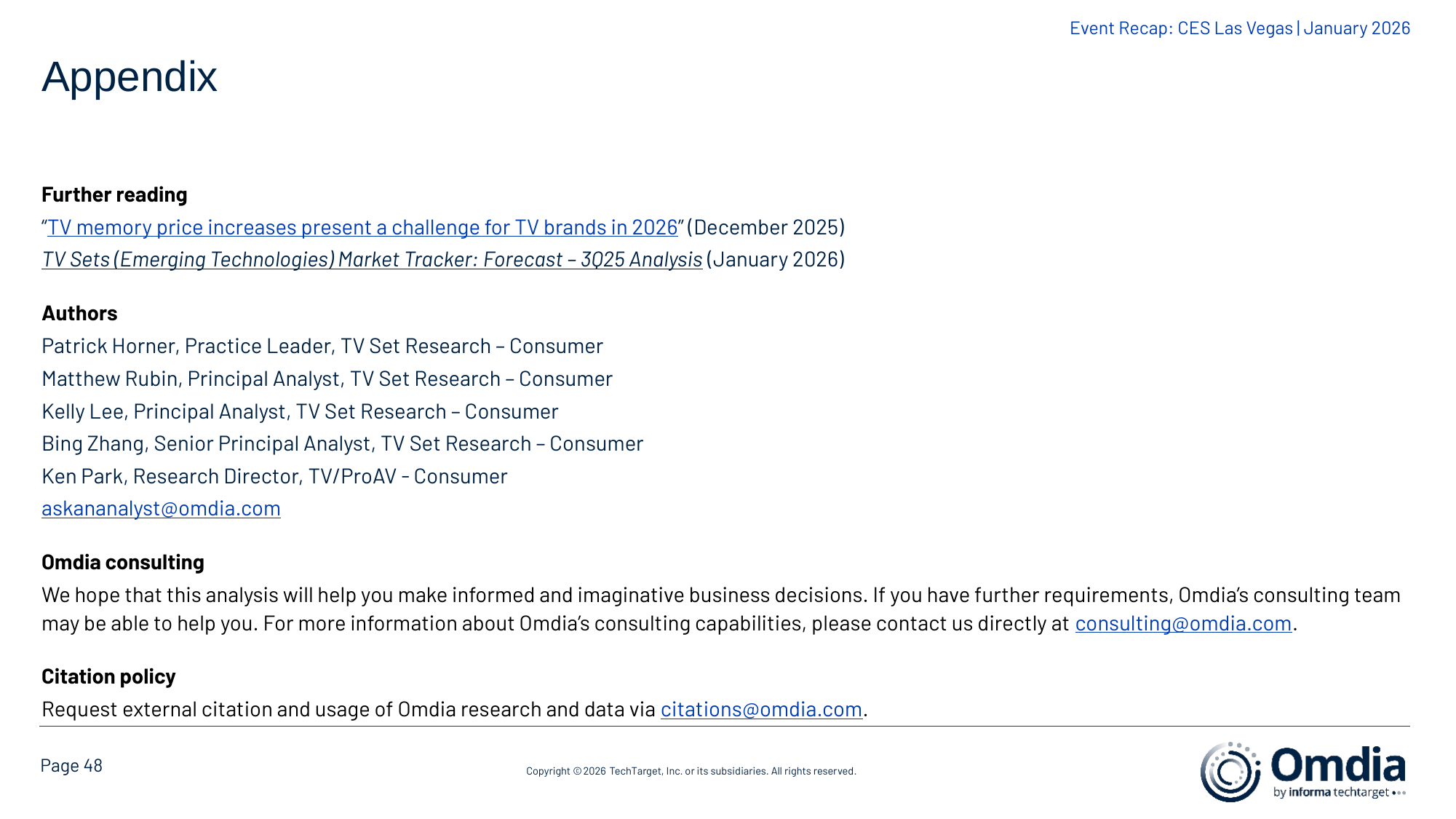

# Appendix
Further reading
“TV memory price increases present a challenge for TV brands in 2026” (December 2025)
TV Sets (Emerging Technologies) Market Tracker: Forecast – 3Q25 Analysis (January 2026)
Authors
Patrick Horner, Practice Leader, TV Set Research – Consumer
Matthew Rubin, Principal Analyst, TV Set Research – Consumer
Kelly Lee, Principal Analyst, TV Set Research – Consumer
Bing Zhang, Senior Principal Analyst, TV Set Research – Consumer
Ken Park, Research Director, TV/ProAV - Consumer
askananalyst@omdia.com
Omdia consulting
We hope that this analysis will help you make informed and imaginative business decisions. If you have further requirements, Omdia’s consulting team may be able to help you. For more information about Omdia’s consulting capabilities, please contact us directly at consulting@omdia.com.
Citation policy
Request external citation and usage of Omdia research and data via citations@omdia.com.